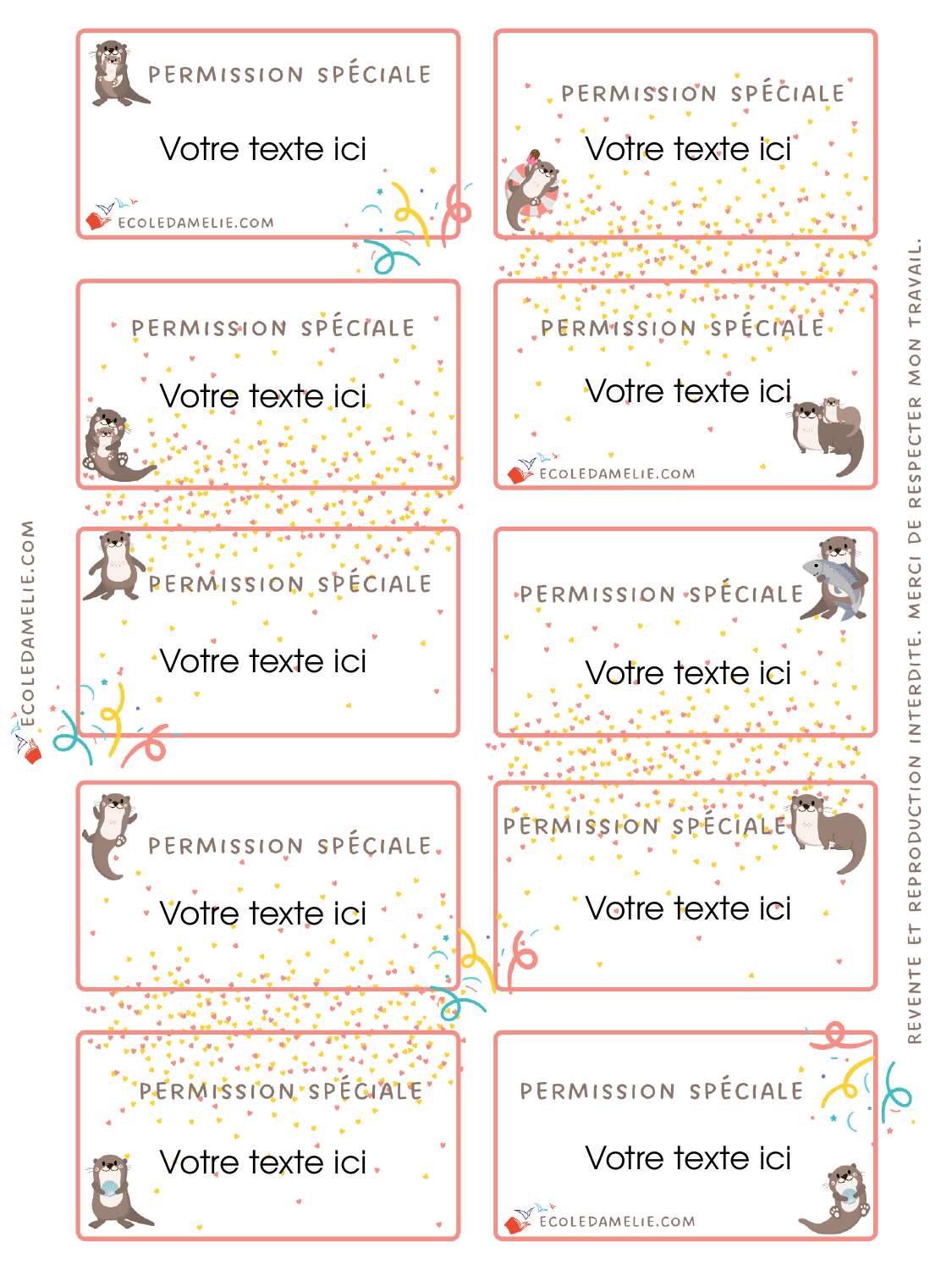

Votre texte ici
Votre texte ici
Votre texte ici
Votre texte ici
Votre texte ici
Votre texte ici
Votre texte ici
Votre texte ici
Votre texte ici
Votre texte ici